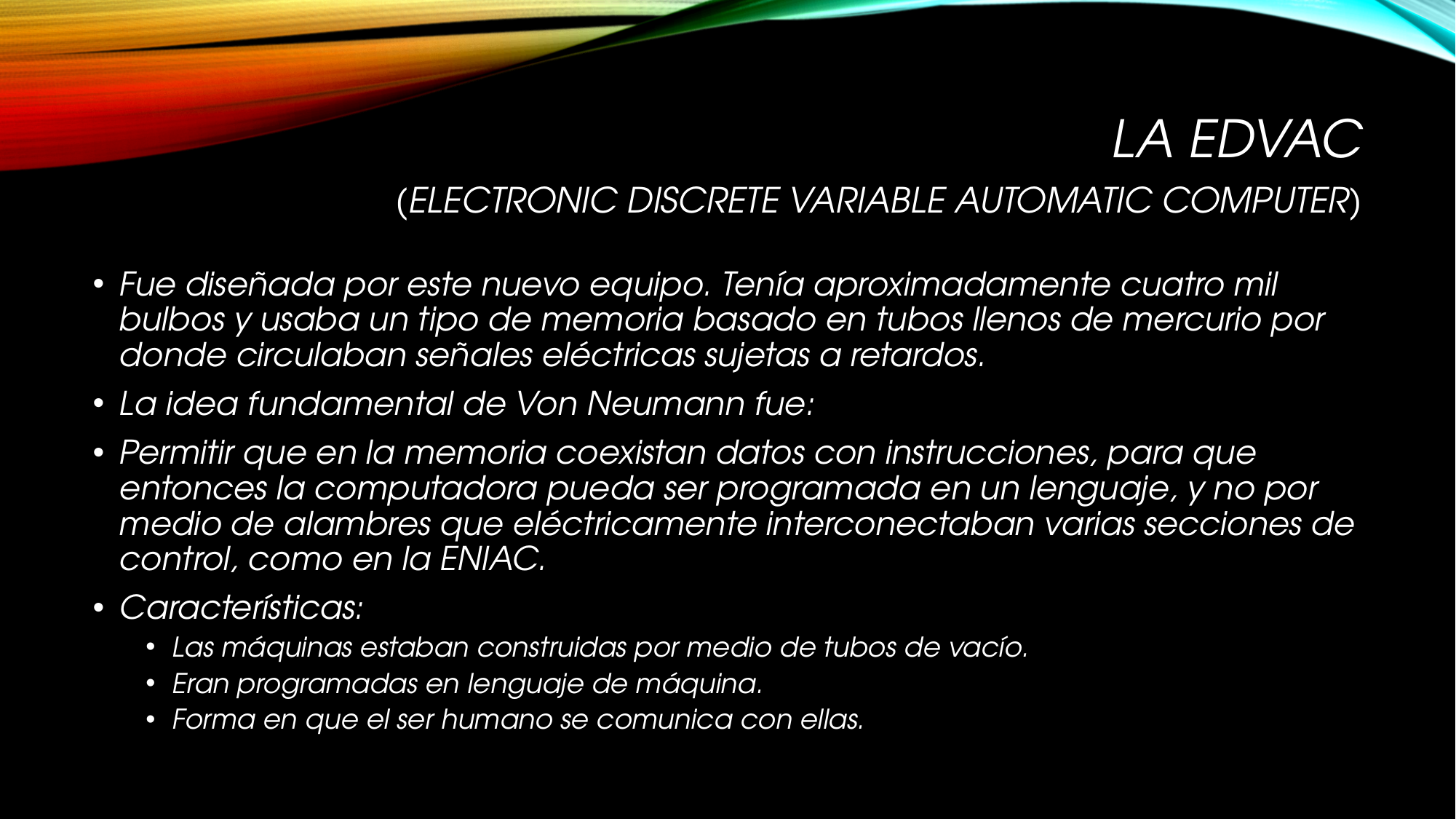

# La EDVAC (Electronic Discrete Variable Automatic Computer)
Fue diseñada por este nuevo equipo. Tenía aproximadamente cuatro mil bulbos y usaba un tipo de memoria basado en tubos llenos de mercurio por donde circulaban señales eléctricas sujetas a retardos.
La idea fundamental de Von Neumann fue:
Permitir que en la memoria coexistan datos con instrucciones, para que entonces la computadora pueda ser programada en un lenguaje, y no por medio de alambres que eléctricamente interconectaban varias secciones de control, como en la ENIAC.
Características:
Las máquinas estaban construidas por medio de tubos de vacío.
Eran programadas en lenguaje de máquina.
Forma en que el ser humano se comunica con ellas.